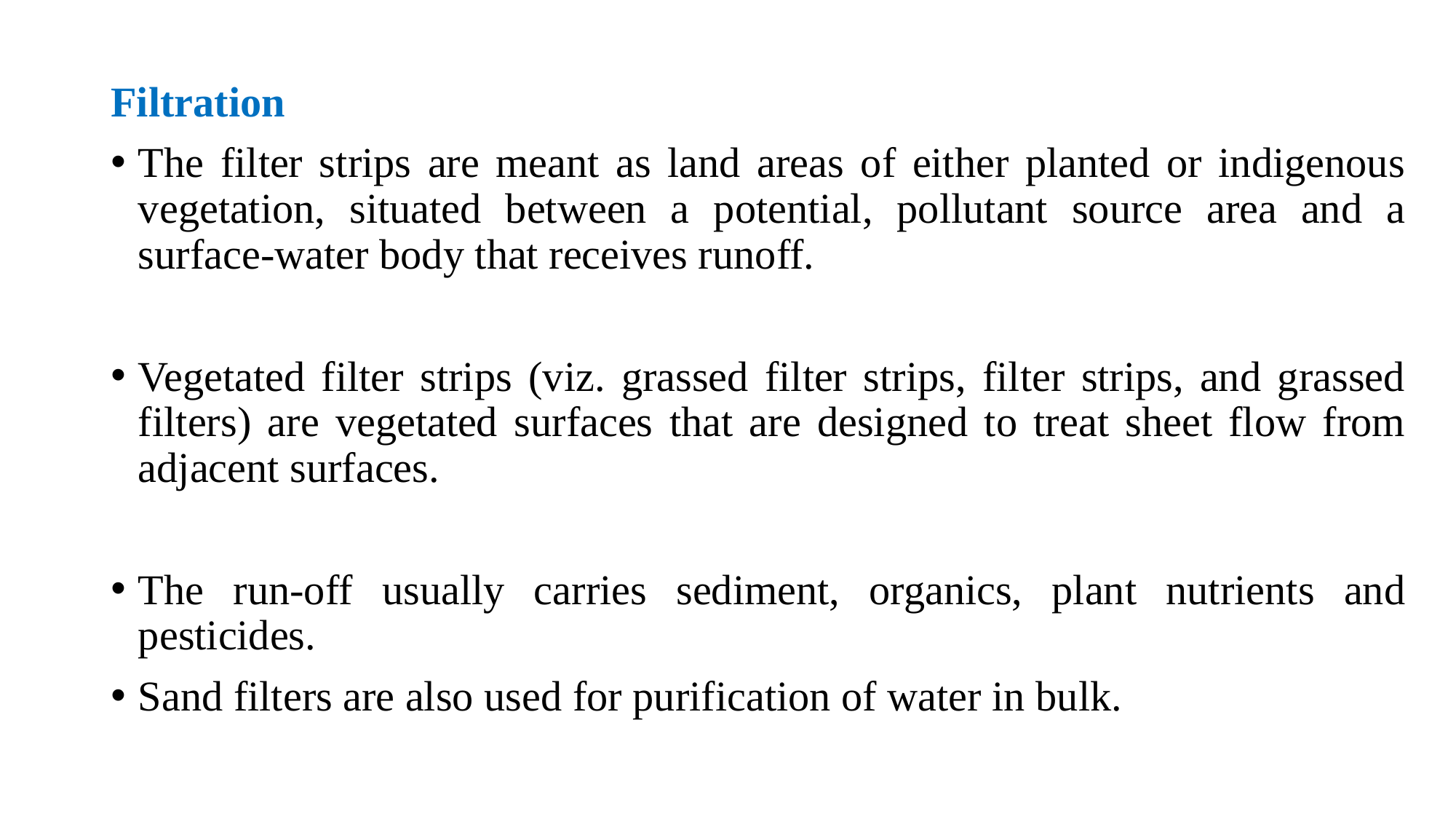

Filtration
The filter strips are meant as land areas of either planted or indigenous vegetation, situated between a potential, pollutant source area and a surface-water body that receives runoff.

Vegetated filter strips (viz. grassed filter strips, filter strips, and grassed filters) are vegetated surfaces that are designed to treat sheet flow from adjacent surfaces.

The run-off usually carries sediment, organics, plant nutrients and pesticides.
Sand filters are also used for purification of water in bulk.